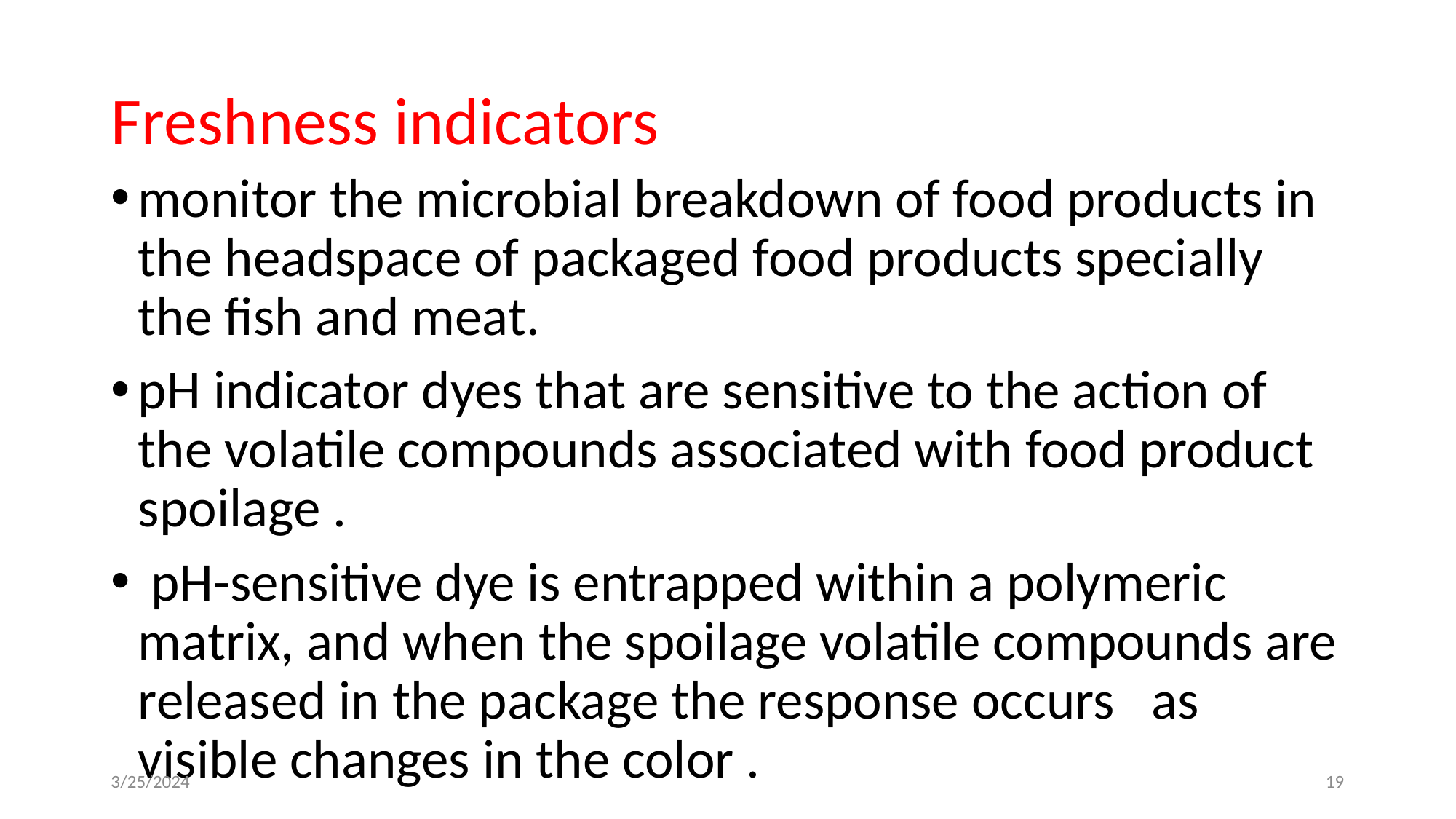

# Freshness indicators
monitor the microbial breakdown of food products in the headspace of packaged food products specially the fish and meat.
pH indicator dyes that are sensitive to the action of the volatile compounds associated with food product spoilage .
 pH-sensitive dye is entrapped within a polymeric matrix, and when the spoilage volatile compounds are released in the package the response occurs   as visible changes in the color .
3/25/2024
19